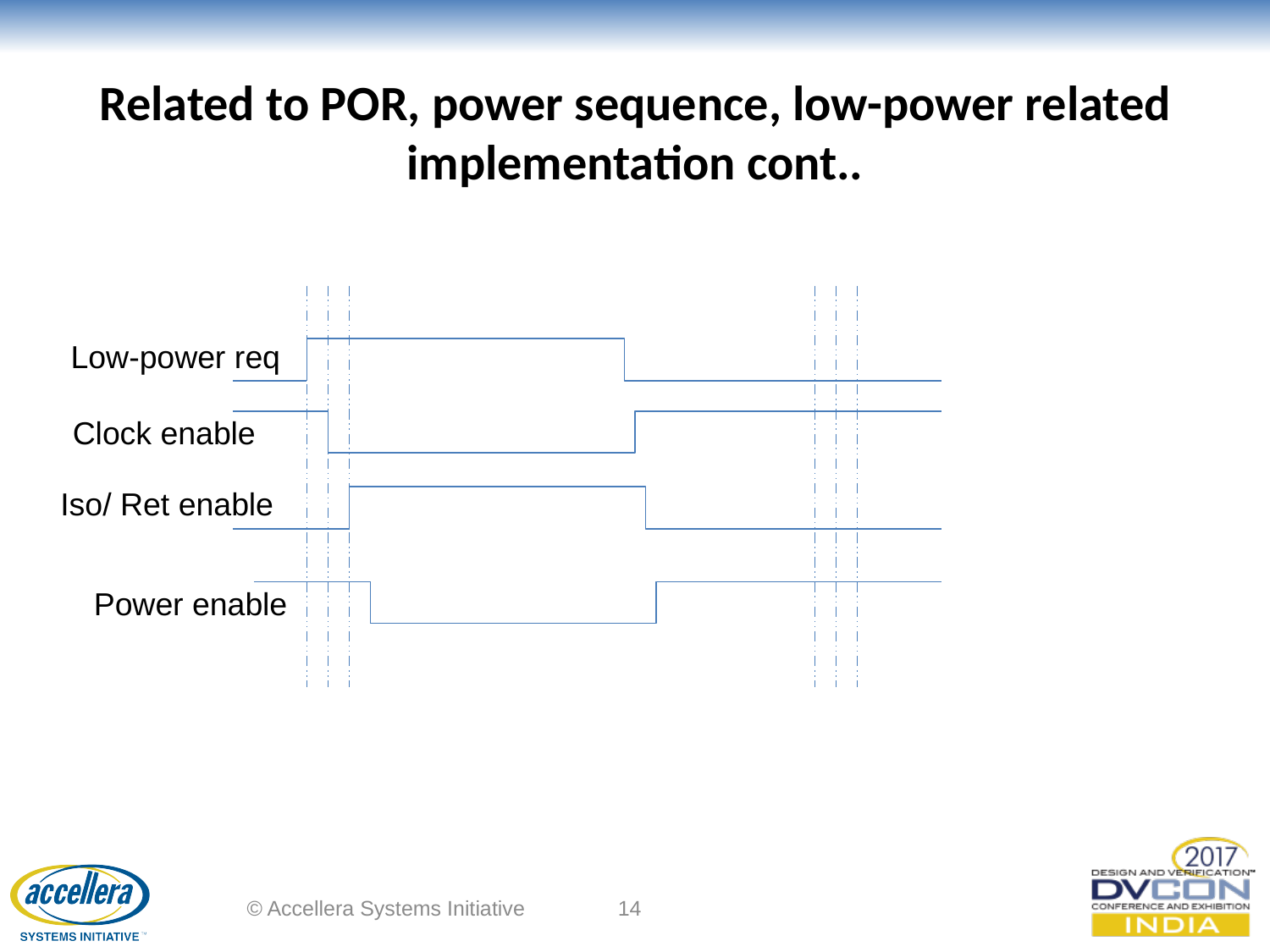

# Related to POR, power sequence, low-power related implementation cont..
Low-power req
Clock enable
Iso/ Ret enable
Power enable
© Accellera Systems Initiative
14